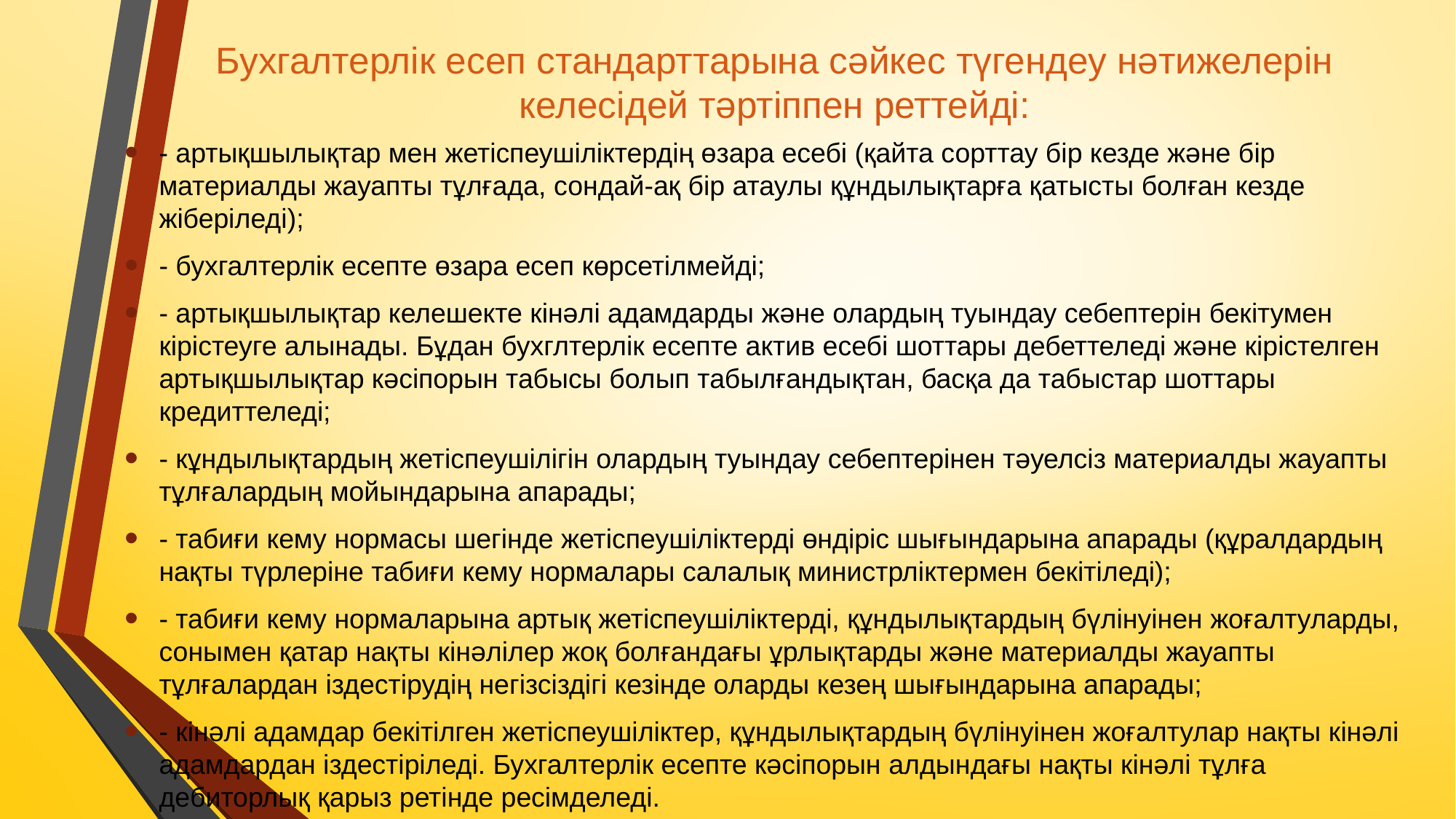

# Бухгалтерлік есеп стандарттарына сәйкес түгендеу нәтижелерін келесідей тәртіппен реттейді:
- артықшылықтар мен жетіспеушіліктердің өзара есебі (қайта сорттау бір кезде және бір материалды жауапты тұлғада, сондай-ақ бір атаулы құндылықтарға қатысты болған кезде жіберіледі);
- бухгалтерлік есепте өзара есеп көрсетілмейді;
- артықшылықтар келешекте кінәлі адамдарды және олардың туындау себептерін бекітумен кірістеуге алынады. Бұдан бухглтерлік есепте актив есебі шоттары дебеттеледі және кірістелген артықшылықтар кәсіпорын табысы болып табылғандықтан, басқа да табыстар шоттары кредиттеледі;
- кұндылықтардың жетіспеушілігін олардың туындау себептерінен тәуелсіз материалды жауапты тұлғалардың мойындарына апарады;
- табиғи кему нормасы шегінде жетіспеушіліктерді өндіріс шығындарына апарады (құралдардың нақты түрлеріне табиғи кему нормалары салалық министрліктермен бекітіледі);
- табиғи кему нормаларына артық жетіспеушіліктерді, құндылықтардың бүлінуінен жоғалтуларды, сонымен қатар нақты кінәлілер жоқ болғандағы ұрлықтарды және материалды жауапты тұлғалардан іздестірудің негізсіздігі кезінде оларды кезең шығындарына апарады;
- кінәлі адамдар бекітілген жетіспеушіліктер, құндылықтардың бүлінуінен жоғалтулар нақты кінәлі адамдардан іздестіріледі. Бухгалтерлік есепте кәсіпорын алдындағы нақты кінәлі тұлға дебиторлық қарыз ретінде ресімделеді.